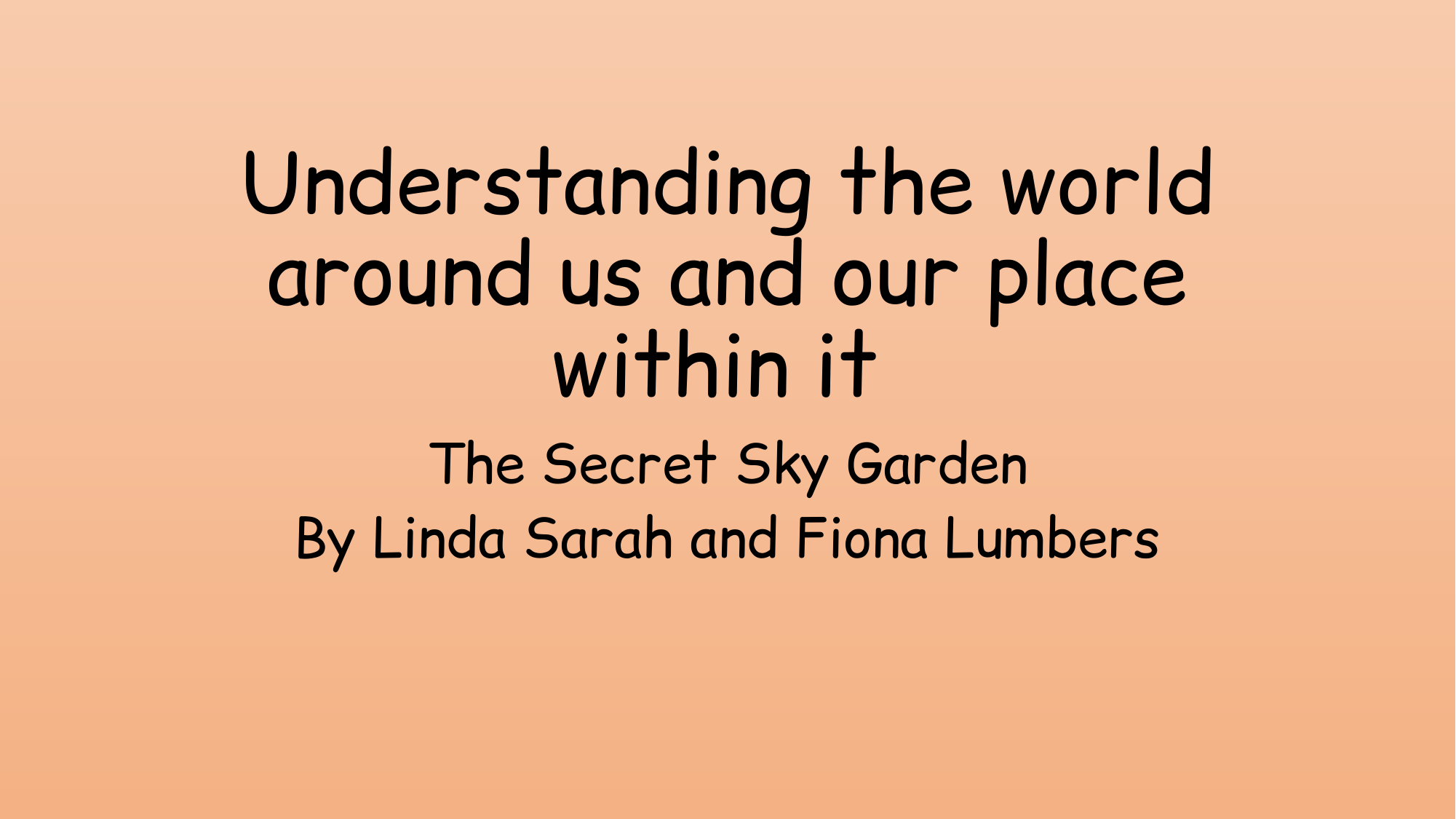

# Understanding the world around us and our place within it
The Secret Sky Garden
By Linda Sarah and Fiona Lumbers